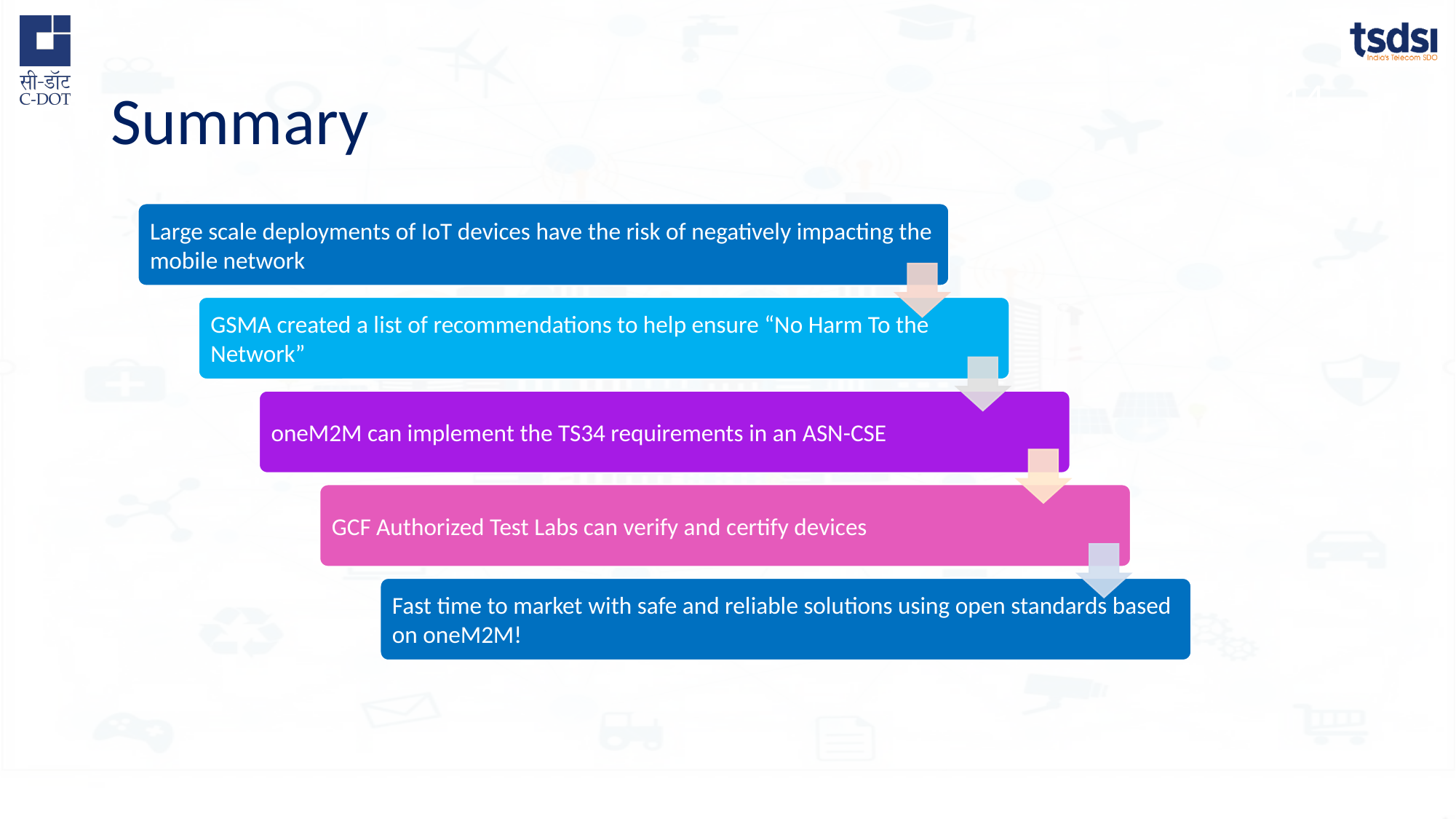

14
# Summary
Large scale deployments of IoT devices have the risk of negatively impacting the mobile network
GSMA created a list of recommendations to help ensure “No Harm To the Network”
oneM2M can implement the TS34 requirements in an ASN-CSE
GCF Authorized Test Labs can verify and certify devices
Fast time to market with safe and reliable solutions using open standards based on oneM2M!